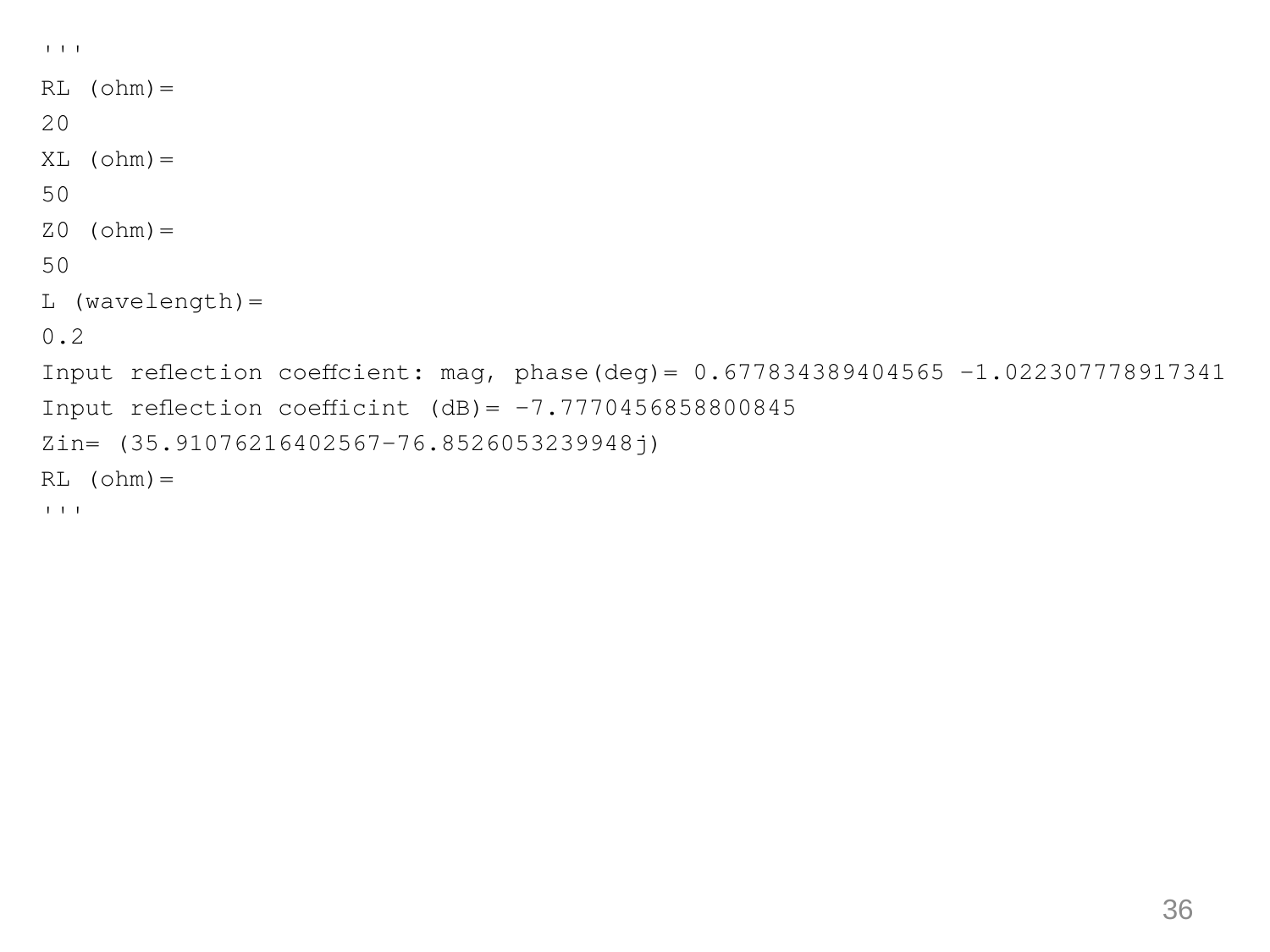

'''
RL (ohm)=
20
XL (ohm)=
50
Z0 (ohm)=
50
L (wavelength)=
0.2
Input reflection coeffcient: mag, phase(deg)= 0.677834389404565 -1.022307778917341
Input reflection coefficint (dB)= -7.7770456858800845
Zin= (35.91076216402567-76.8526053239948j)
RL (ohm)=
'''
36